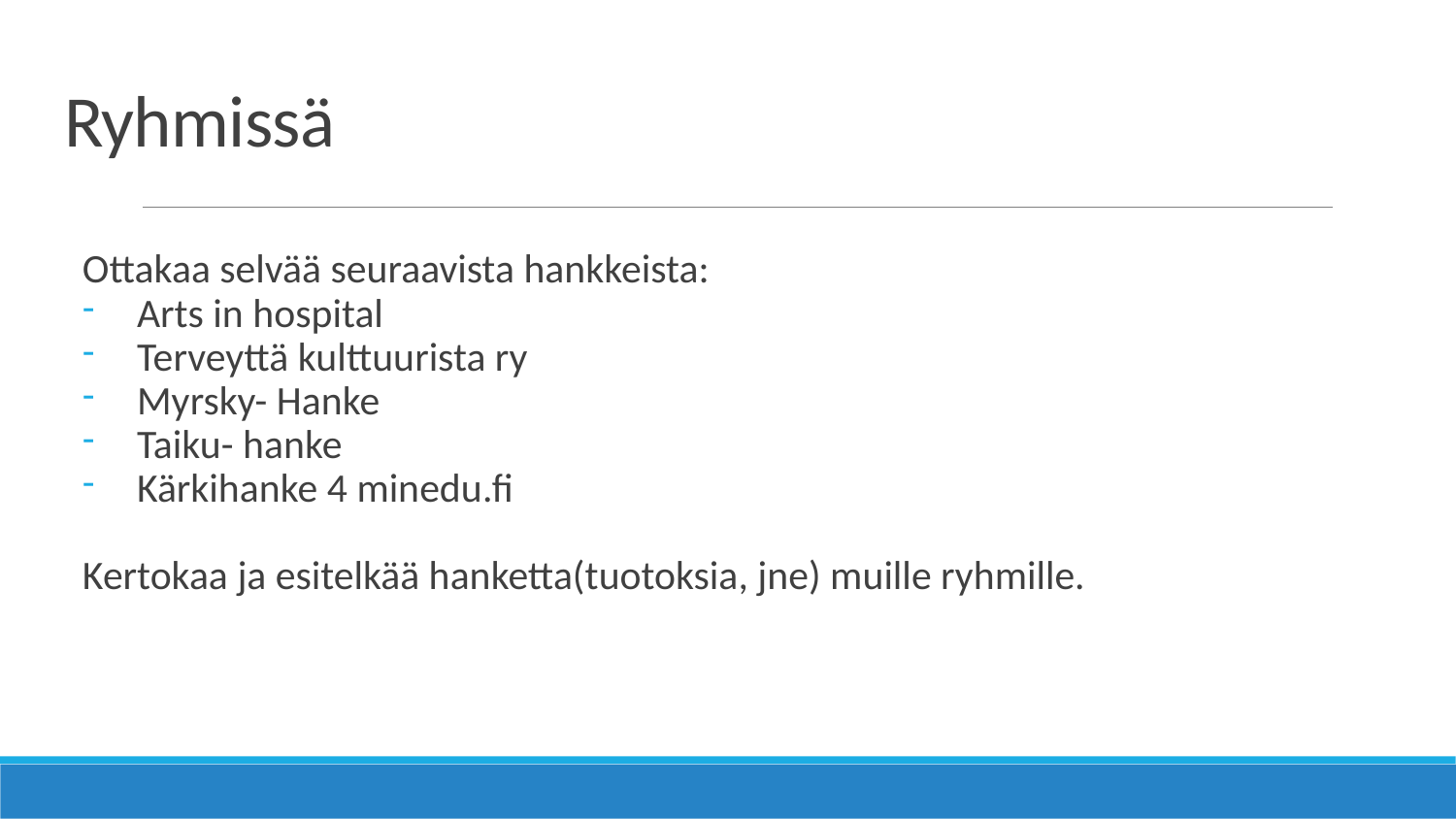

# Ryhmissä
Ottakaa selvää seuraavista hankkeista:
Arts in hospital
Terveyttä kulttuurista ry
Myrsky- Hanke
Taiku- hanke
Kärkihanke 4 minedu.fi

Kertokaa ja esitelkää hanketta(tuotoksia, jne) muille ryhmille.